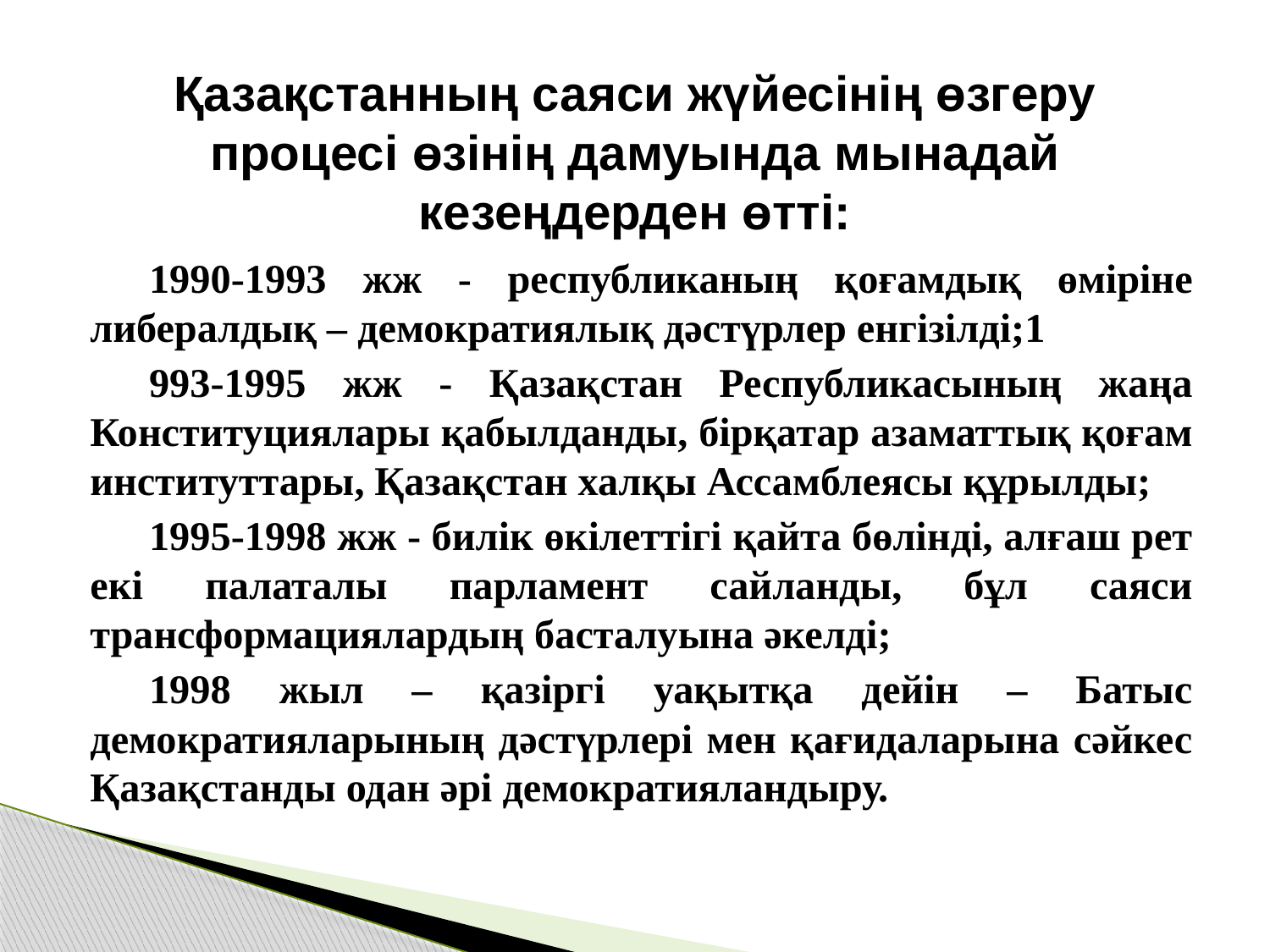

# Қазақстанның саяси жүйесінің өзгеру процесі өзінің дамуында мынадай кезеңдерден өтті:
1990-1993 жж - республиканың қоғамдық өміріне либералдық – демократиялық дәстүрлер енгізілді;1
993-1995 жж - Қазақстан Республикасының жаңа Конституциялары қабылданды, бірқатар азаматтық қоғам институттары, Қазақстан халқы Ассамблеясы құрылды;
1995-1998 жж - билік өкілеттігі қайта бөлінді, алғаш рет екі палаталы парламент сайланды, бұл саяси трансформациялардың басталуына әкелді;
1998 жыл – қазіргі уақытқа дейін – Батыс демократияларының дәстүрлері мен қағидаларына сәйкес Қазақстанды одан әрі демократияландыру.